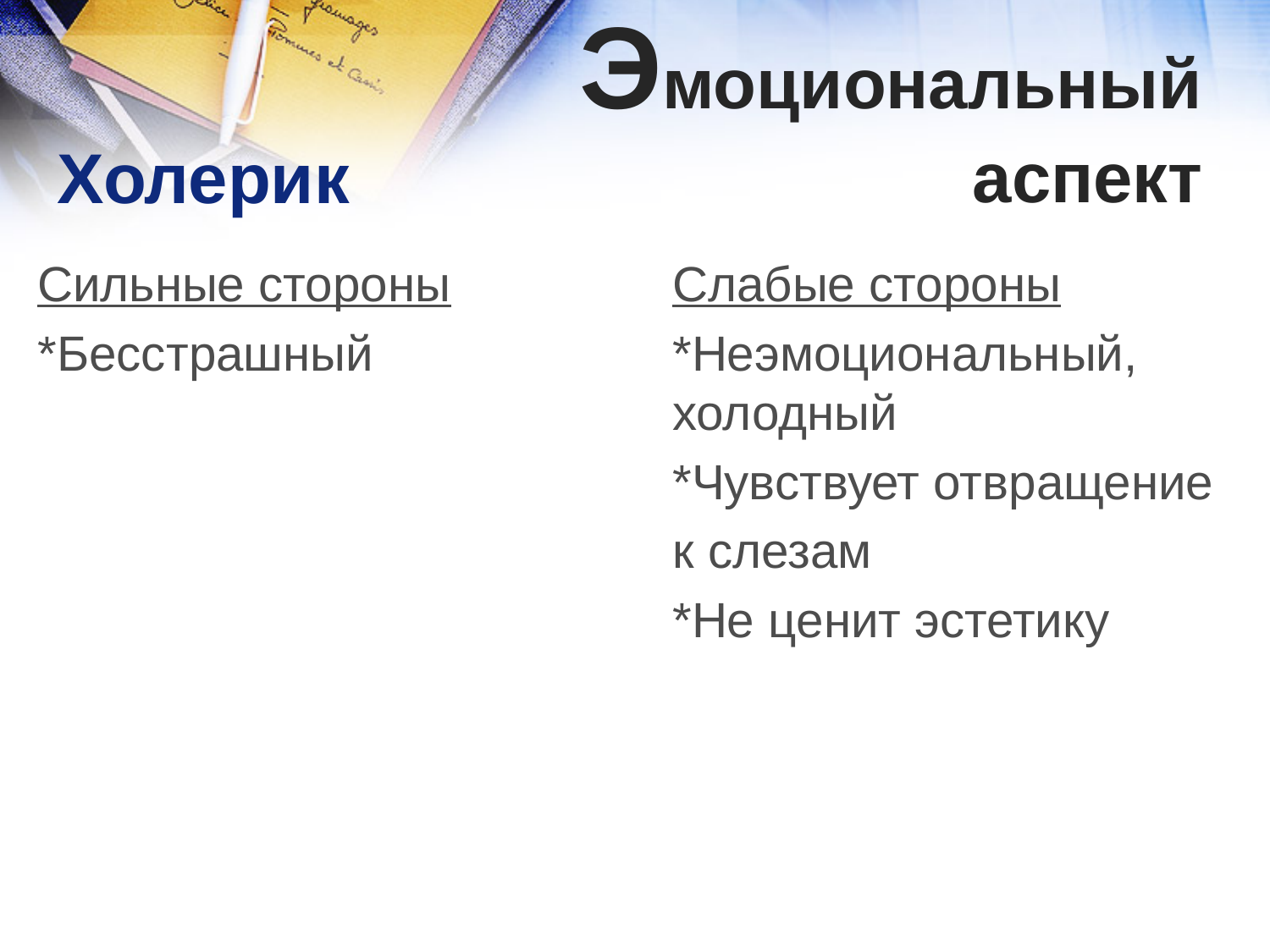

Эмоциональный
 аспект
Холерик
Сильные стороны		Слабые стороны
*Бесстрашный 			*Неэмоциональный, 						холодный
					*Чувствует отвращение
					к слезам
					*Не ценит эстетику